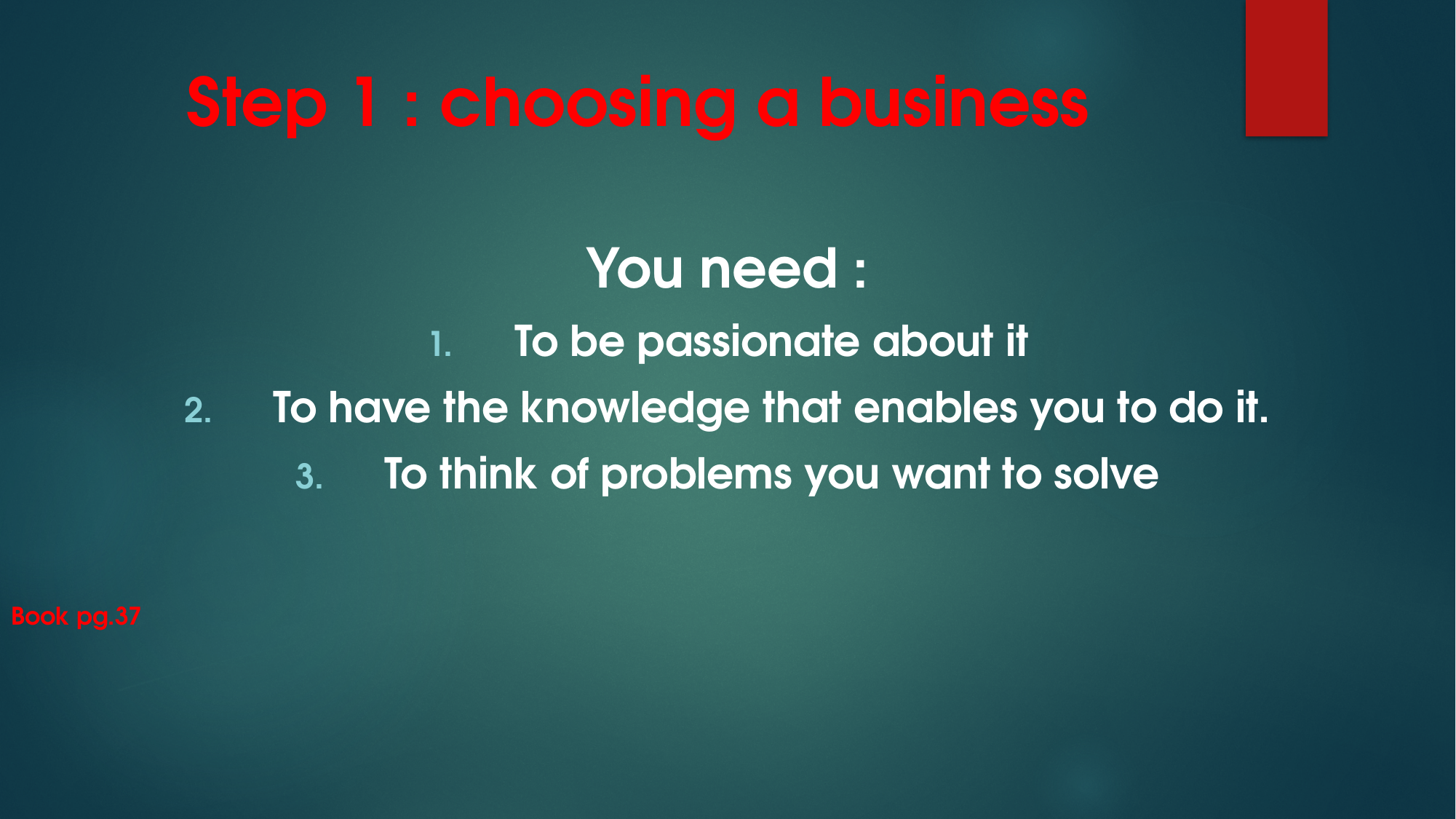

# Step 1 : choosing a business

You need :
To be passionate about it
To have the knowledge that enables you to do it.
To think of problems you want to solve

Book pg.37